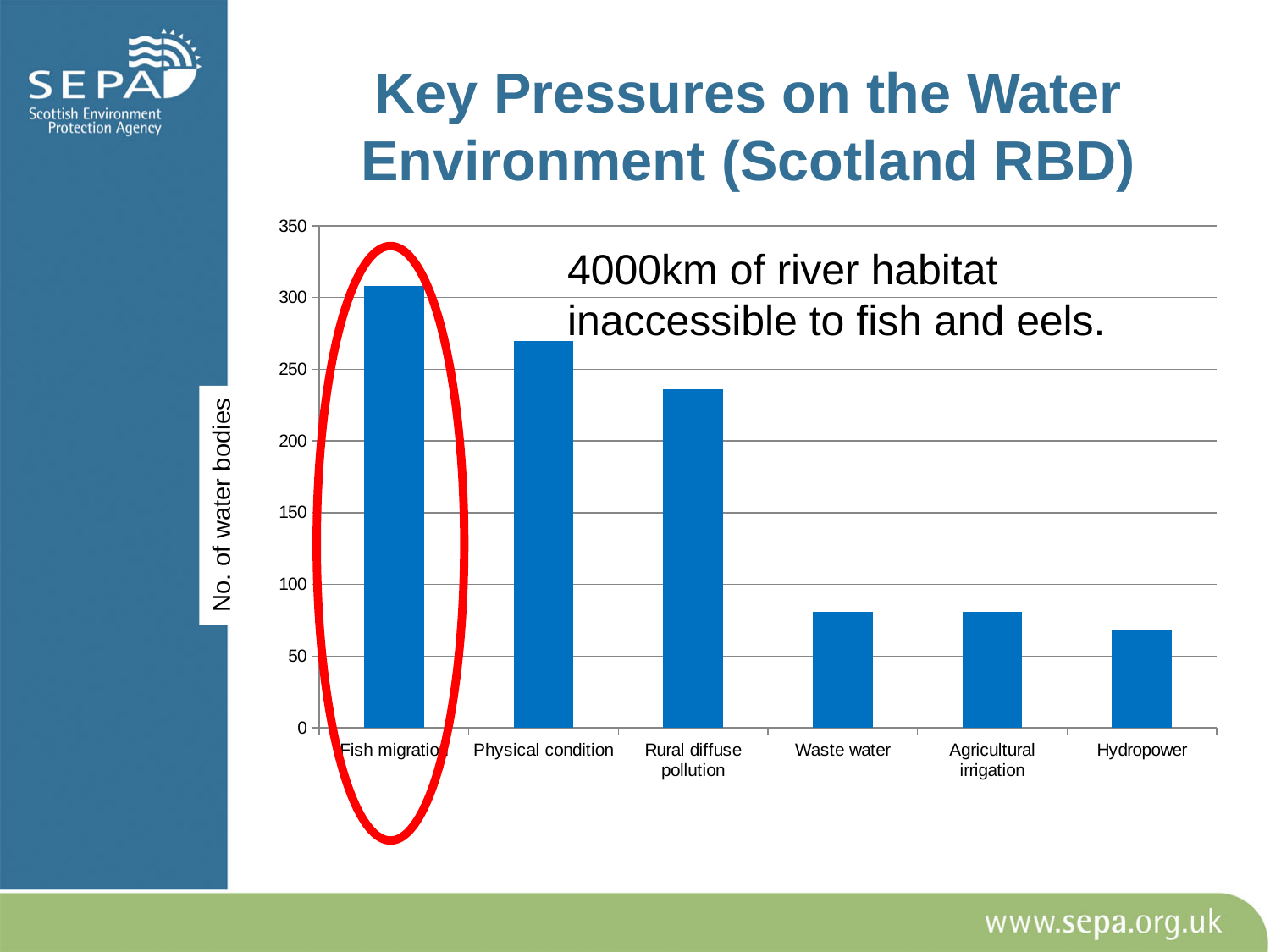

# Key Pressures on the Water Environment (Scotland RBD)

### Chart

| Category | Number of water bodies in Scotland RBD |
|---|---|
| Fish migration | 308.0 |
| Physical condition | 270.0 |
| Rural diffuse pollution | 236.0 |
| Waste water | 81.0 |
| Agricultural irrigation | 81.0 |
| Hydropower | 68.0 |
4000km of river habitat inaccessible to fish and eels.

No. of water bodies